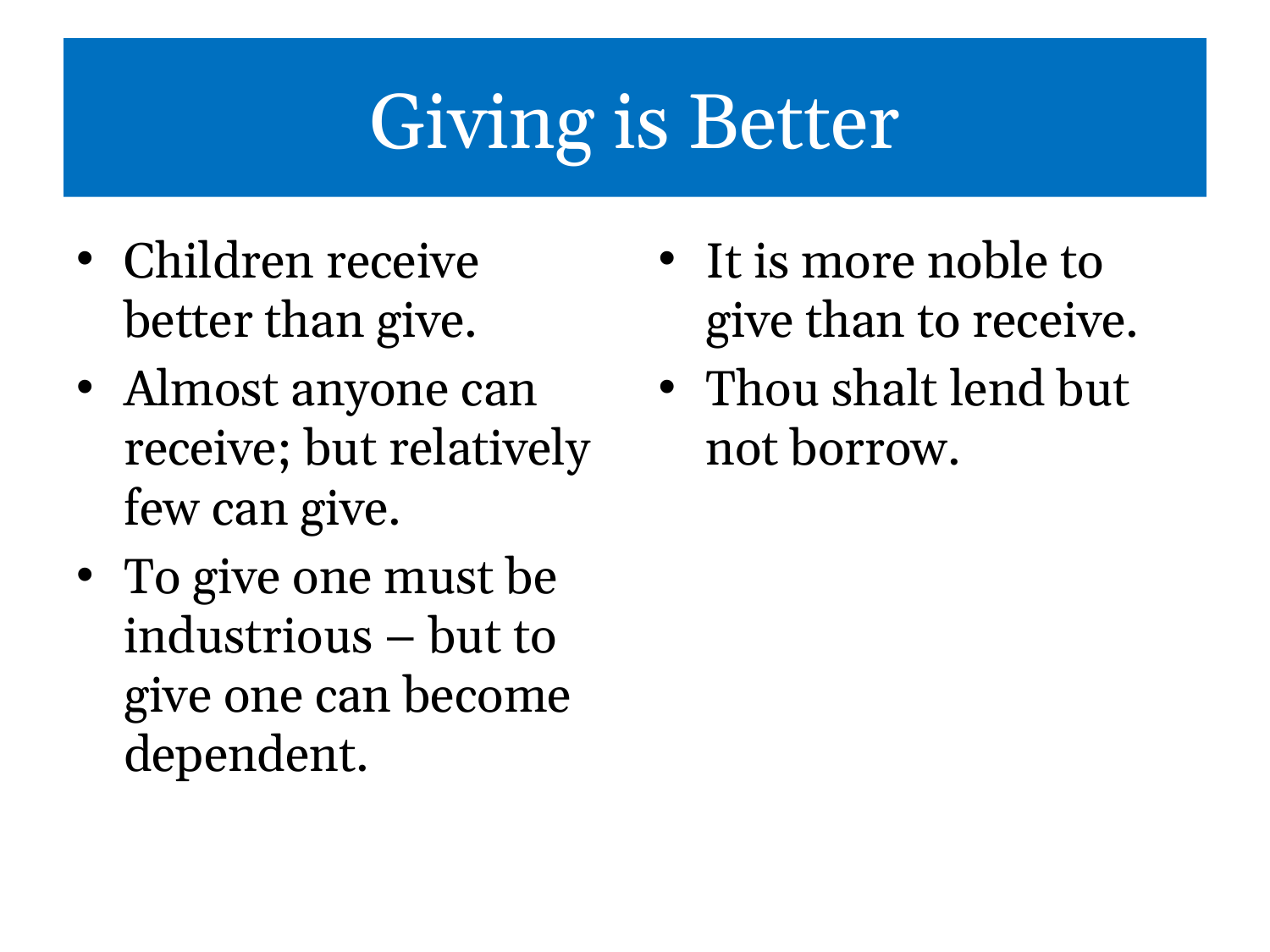

# Giving is Better
Children receive better than give.
Almost anyone can receive; but relatively few can give.
To give one must be industrious – but to give one can become dependent.
It is more noble to give than to receive.
Thou shalt lend but not borrow.